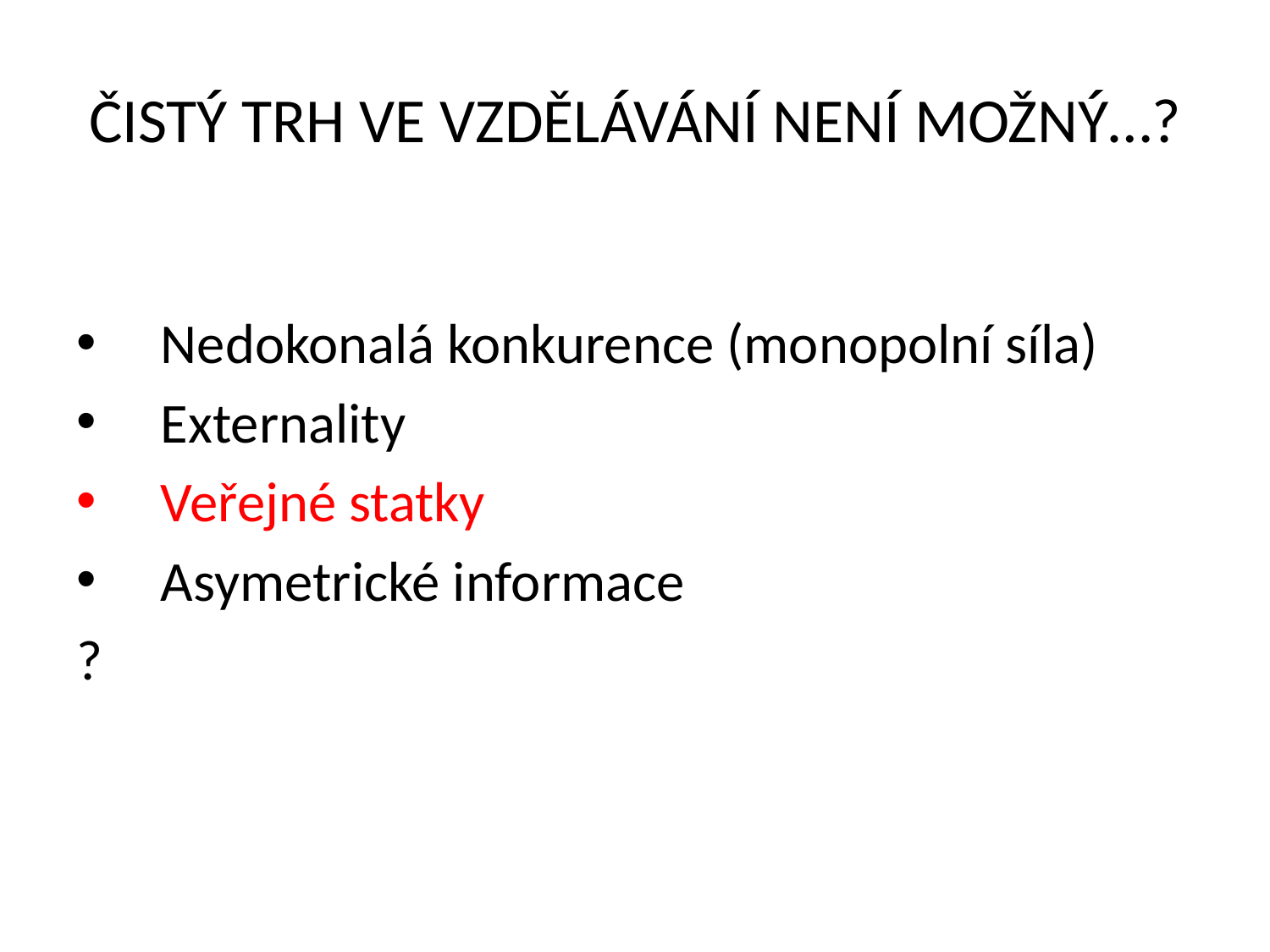

# ČISTÝ TRH VE VZDĚLÁVÁNÍ NENÍ MOŽNÝ…?

Nedokonalá konkurence (monopolní síla)
Externality
Veřejné statky
Asymetrické informace
?